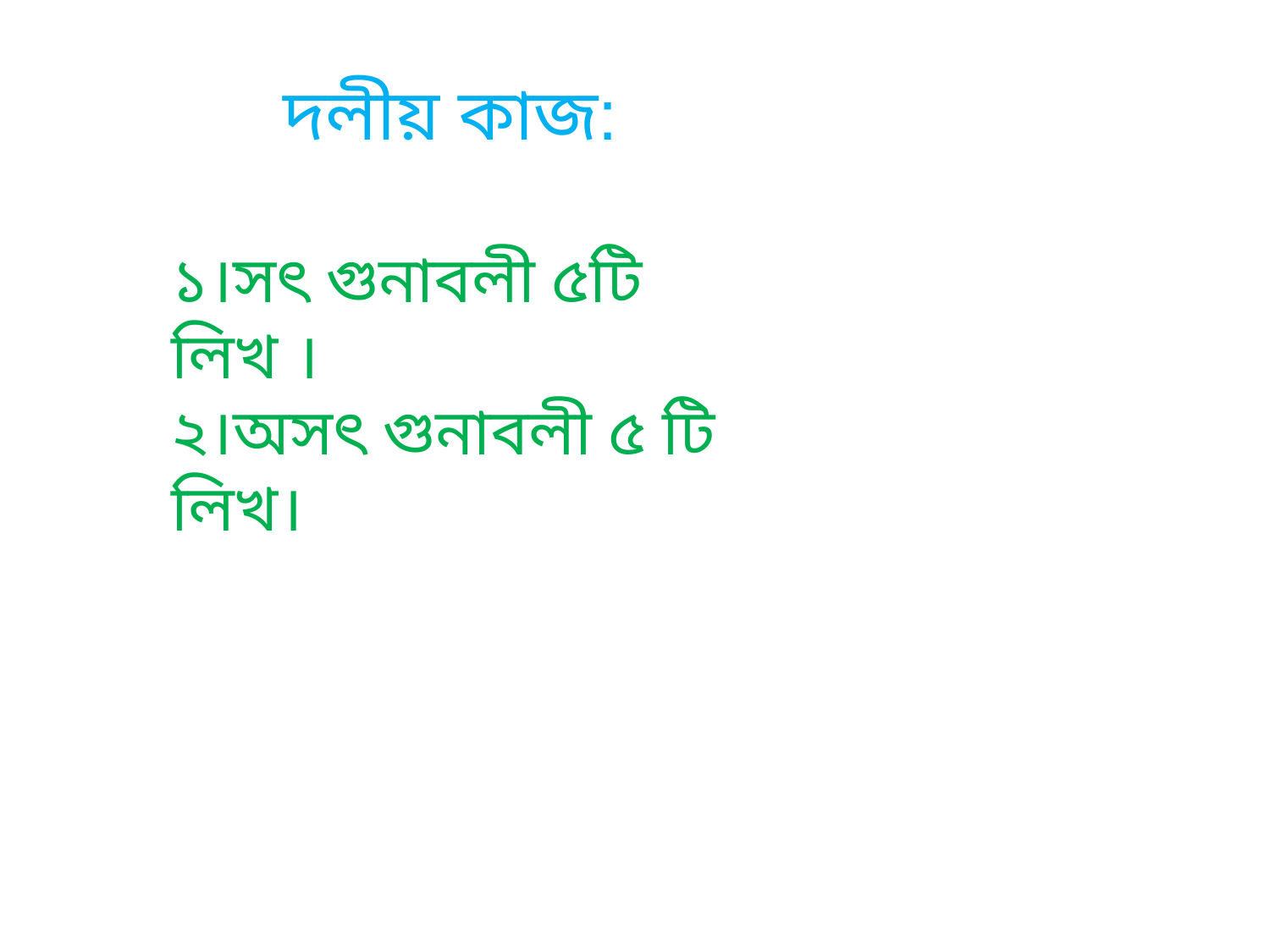

দলীয় কাজ:
১।সৎ গুনাবলী ৫টি লিখ ।
২।অসৎ গুনাবলী ৫ টি লিখ।